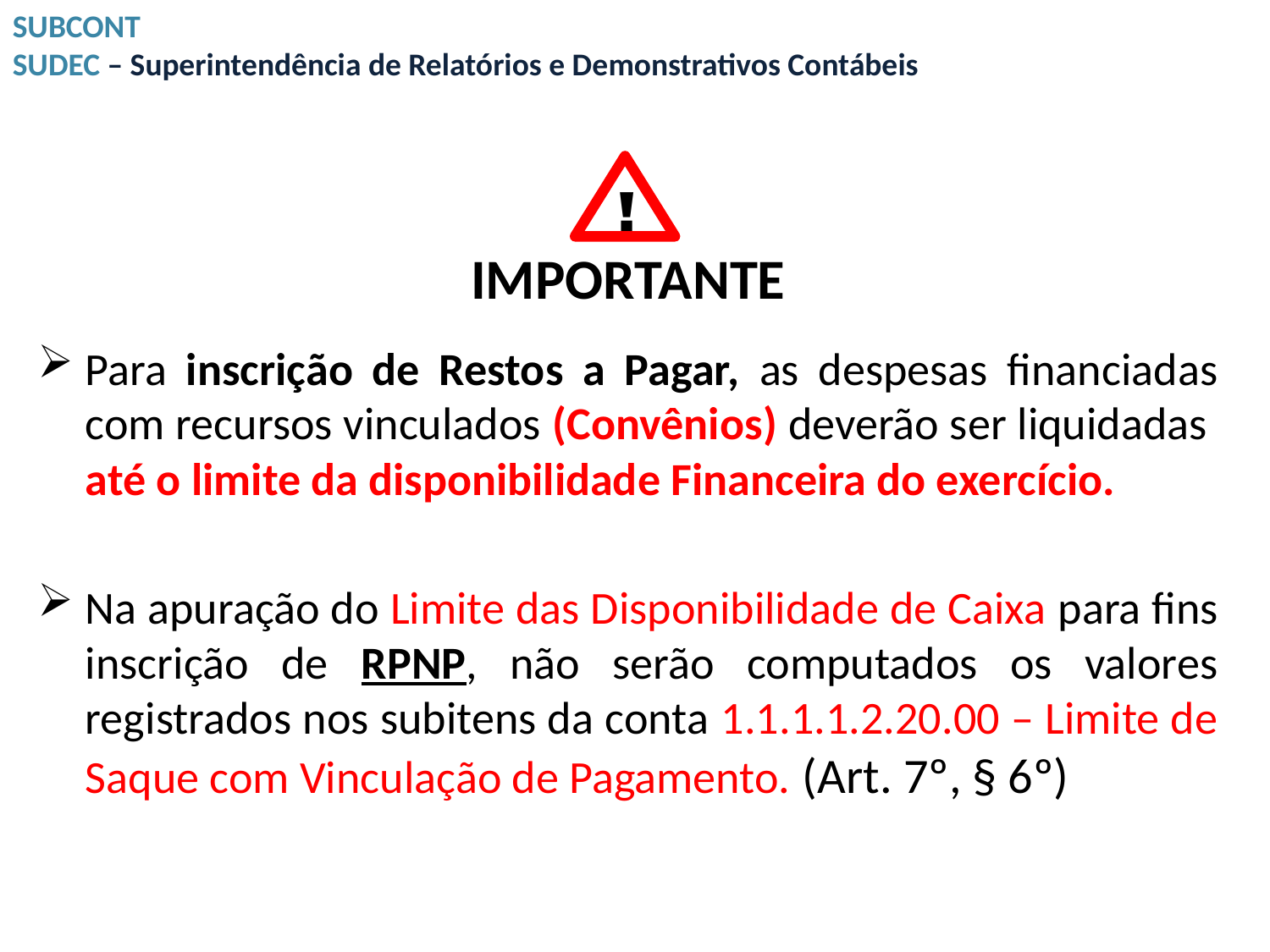

SUBCONT
SUDEC – Superintendência de Relatórios e Demonstrativos Contábeis

!
IMPORTANTE

Para inscrição de Restos a Pagar, as despesas financiadas com recursos vinculados (Convênios) deverão ser liquidadas  até o limite da disponibilidade Financeira do exercício.

Na apuração do Limite das Disponibilidade de Caixa para fins inscrição de RPNP, não serão computados os valores registrados nos subitens da conta 1.1.1.1.2.20.00 – Limite de Saque com Vinculação de Pagamento. (Art. 7º, § 6º)